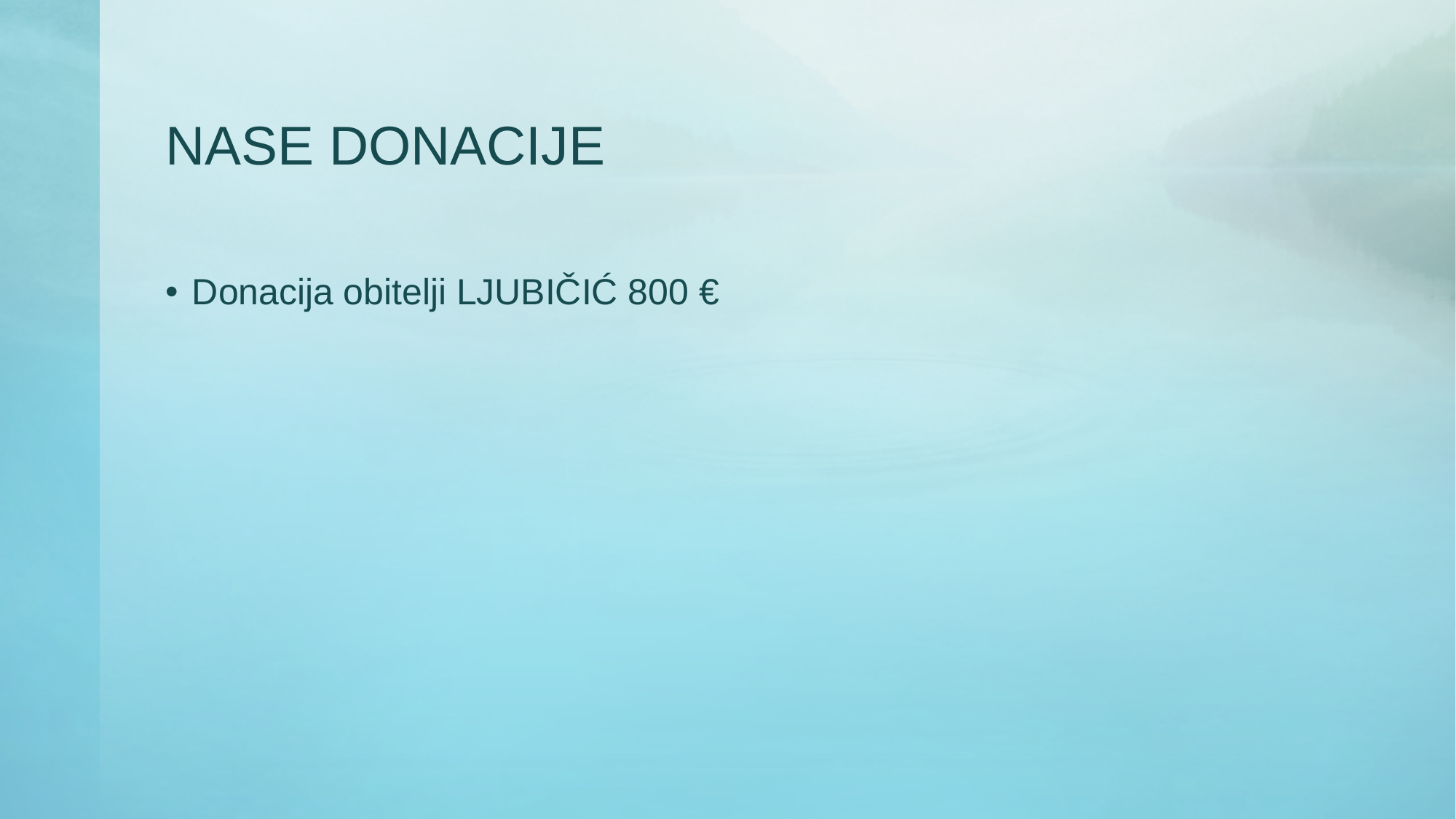

# NASE DONACIJE

Donacija obitelji LJUBIČIĆ 800 €